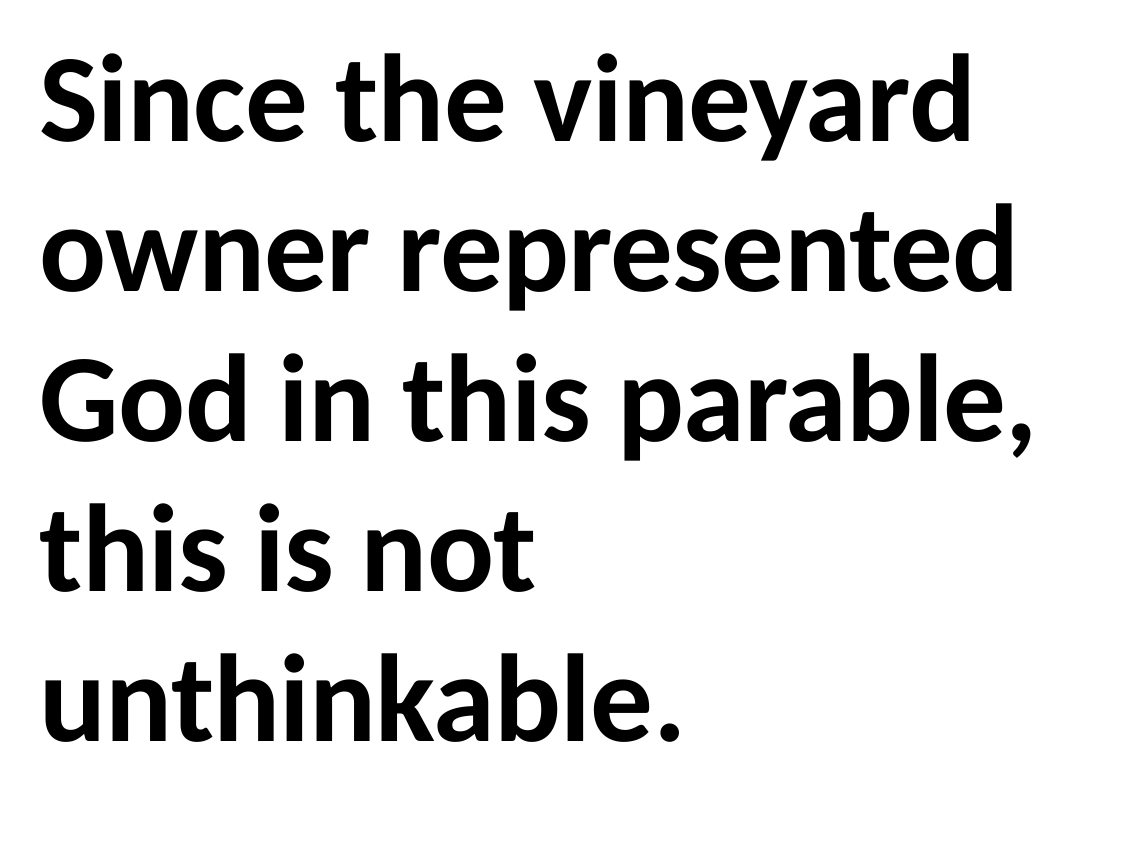

Since the vineyard owner represented God in this parable, this is not unthinkable.